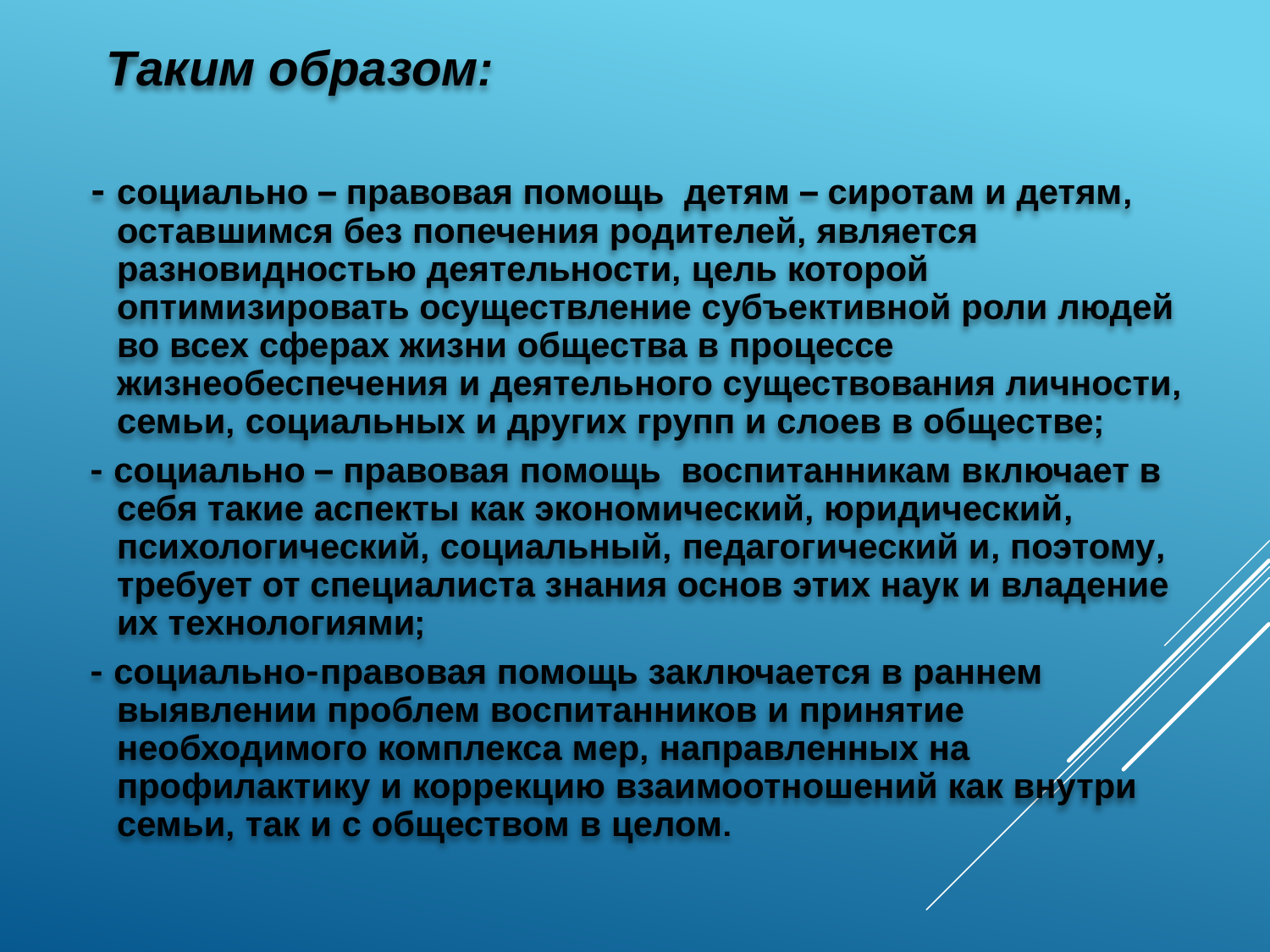

Таким образом:

 - социально – правовая помощь  детям – сиротам и детям, оставшимся без попечения родителей, является разновидностью деятельности, цель которой оптимизировать осуществление субъективной роли людей во всех сферах жизни общества в процессе жизнеобеспечения и деятельного существования личности, семьи, социальных и других групп и слоев в обществе;
 - социально – правовая помощь  воспитанникам включает в себя такие аспекты как экономический, юридический, психологический, социальный, педагогический и, поэтому, требует от специалиста знания основ этих наук и владение их технологиями;
 - социально-правовая помощь заключается в раннем выявлении проблем воспитанников и принятие необходимого комплекса мер, направленных на профилактику и коррекцию взаимоотношений как внутри семьи, так и с обществом в целом.